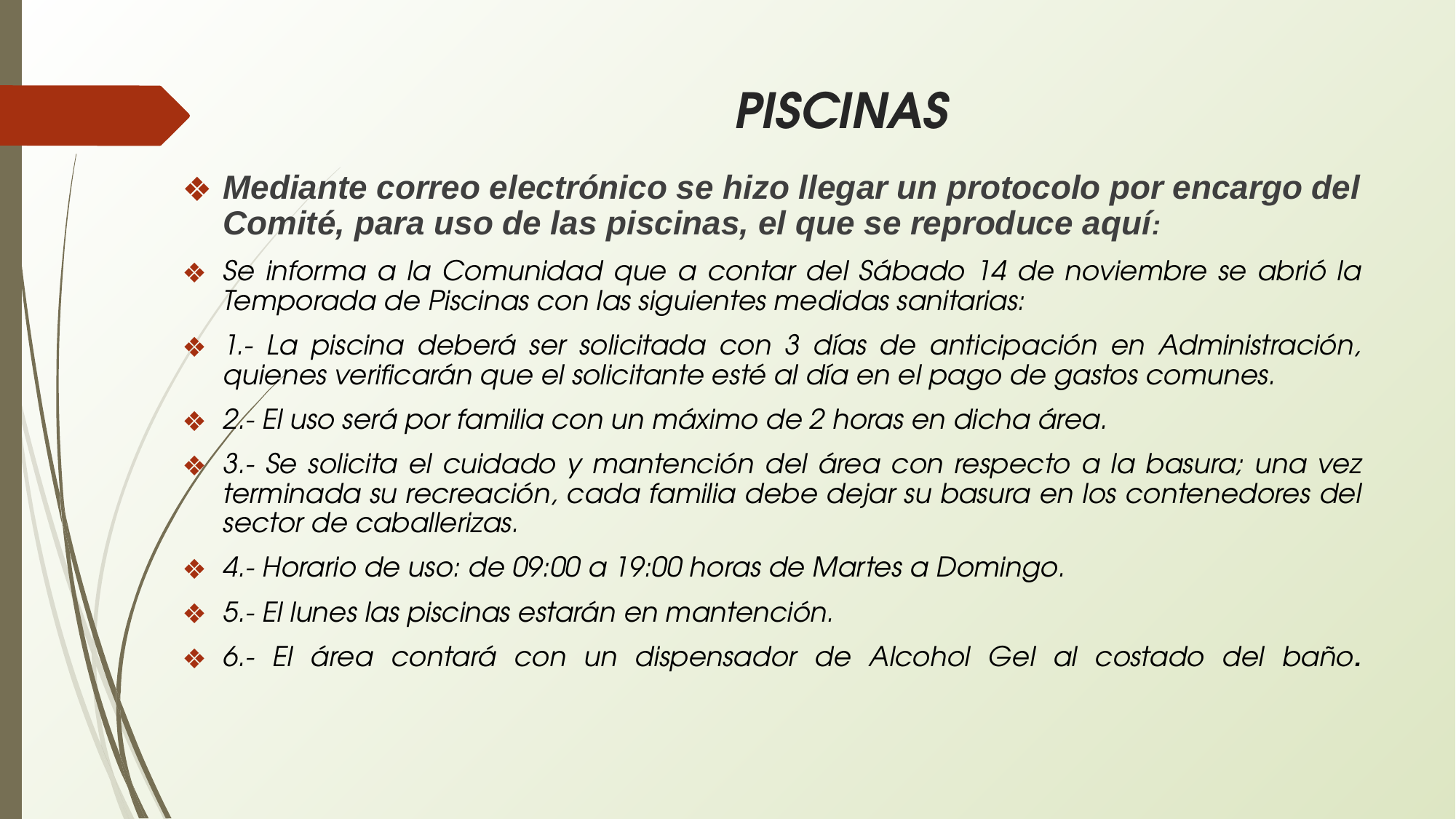

# PISCINAS
Mediante correo electrónico se hizo llegar un protocolo por encargo del Comité, para uso de las piscinas, el que se reproduce aquí:
Se informa a la Comunidad que a contar del Sábado 14 de noviembre se abrió la Temporada de Piscinas con las siguientes medidas sanitarias:
1.- La piscina deberá ser solicitada con 3 días de anticipación en Administración, quienes verificarán que el solicitante esté al día en el pago de gastos comunes.
2.- El uso será por familia con un máximo de 2 horas en dicha área.
3.- Se solicita el cuidado y mantención del área con respecto a la basura; una vez terminada su recreación, cada familia debe dejar su basura en los contenedores del sector de caballerizas.
4.- Horario de uso: de 09:00 a 19:00 horas de Martes a Domingo.
5.- El lunes las piscinas estarán en mantención.
6.- El área contará con un dispensador de Alcohol Gel al costado del baño.